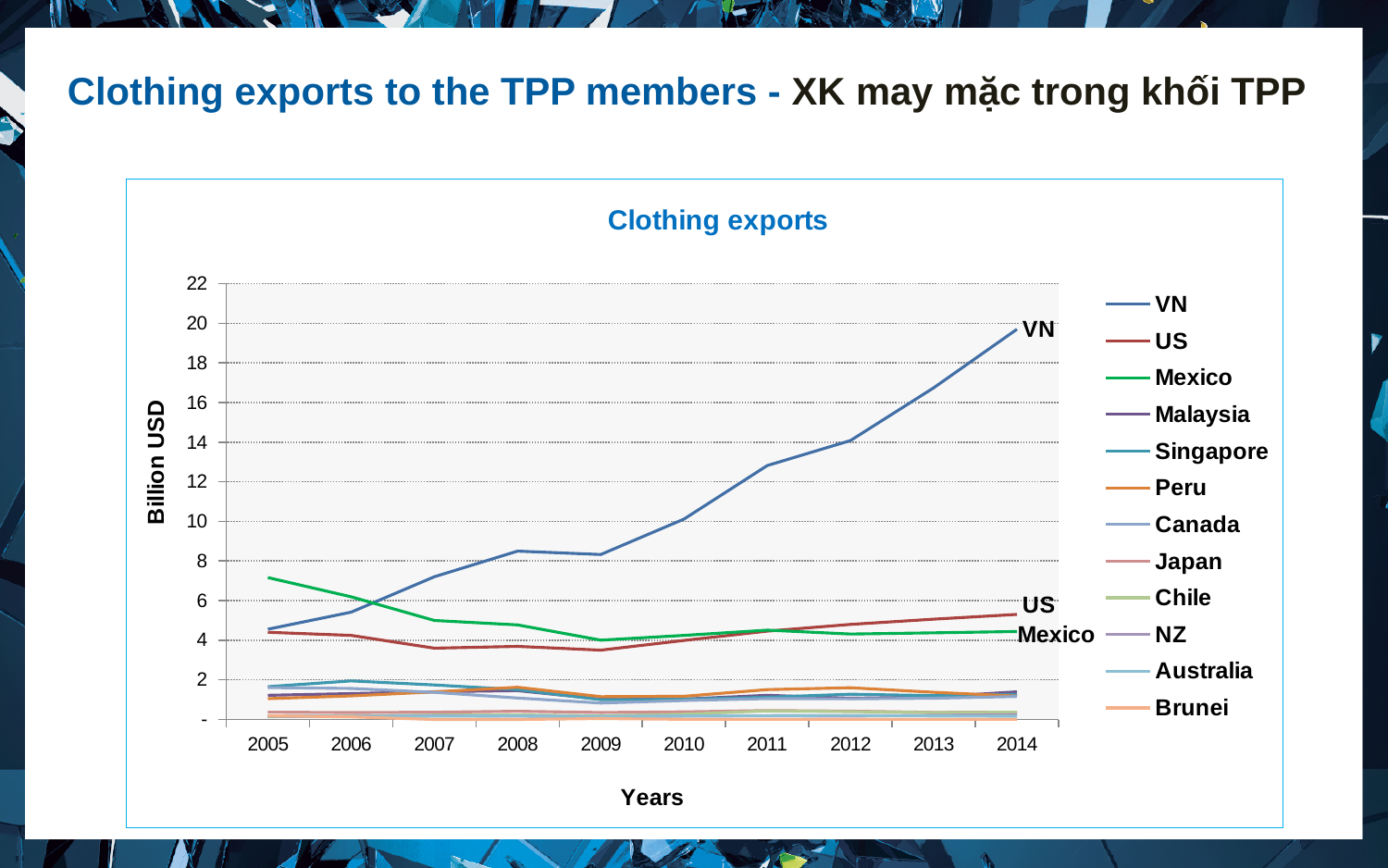

Clothing exports to the TPP members - XK may mặc trong khối TPP

### Chart: Clothing exports

| Category | VN | US | Mexico | Malaysia | Singapore | Peru | Canada | Japan | Chile | NZ | Australia | Brunei |
|---|---|---|---|---|---|---|---|---|---|---|---|---|
| 2005 | 4.5580159999999745 | 4.402751 | 7.163337999999976 | 1.2234079999999998 | 1.6577199999999999 | 1.049753 | 1.61244 | 0.368880000000007 | 0.13949100000000209 | 0.167139 | 0.17641200000000276 | 0.18454400000000276 |
| 2006 | 5.4171199999999855 | 4.244669000000013 | 6.192985999999883 | 1.308507 | 1.9462170000000234 | 1.1915689999999999 | 1.5677459999999999 | 0.349432 | 0.176022 | 0.15734900000000304 | 0.1528960000000021 | 0.1310470000000004 |
| 2007 | 7.2040009999999945 | 3.598322 | 4.9989539999999995 | 1.4021789999999998 | 1.744306 | 1.392728 | 1.372206 | 0.3656180000000034 | 0.220333 | 0.18496400000000318 | 0.1675980000000004 | 0.0 |
| 2008 | 8.499747000000003 | 3.69063 | 4.776770000000012 | 1.4581919999999842 | 1.5076699999999799 | 1.626505 | 1.0831439999999999 | 0.4148610000000003 | 0.226061 | 0.170305 | 0.18092200000000044 | 0.0 |
| 2009 | 8.32906 | 3.4993689999999646 | 4.002666 | 1.028063 | 0.9984839999999883 | 1.1539929999999998 | 0.829159 | 0.351119 | 0.182376 | 0.142055 | 0.14644400000000324 | 0.04417 |
| 2010 | 10.118937 | 3.990262999999957 | 4.2441059999999755 | 1.030188 | 1.0193659999999998 | 1.173015 | 0.956233 | 0.38393600000000394 | 0.2649800000000004 | 0.16921800000000237 | 0.176532 | 0.007541000000000105 |
| 2011 | 12.820048 | 4.461907 | 4.509861 | 1.2235699999999774 | 1.1264500000000157 | 1.5087899999999999 | 1.052207 | 0.45011100000000004 | 0.4336790000000003 | 0.18448900000000273 | 0.195595 | 0.007044000000000003 |
| 2012 | 14.078822 | 4.799637 | 4.311691 | 1.06995 | 1.2779029999999998 | 1.60298 | 1.044244 | 0.4202590000000001 | 0.3942760000000047 | 0.168501 | 0.204305 | 0.006835 |
| 2013 | 16.74547999999966 | 5.0654659999999945 | 4.3731249999999955 | 1.138379 | 1.2047899999999998 | 1.3751339999999999 | 1.070419 | 0.3565520000000003 | 0.346652 | 0.20979900000000276 | 0.175866 | 0.006164 |
| 2014 | 19.699176 | 5.3038119999999855 | 4.441523000000013 | 1.397876 | 1.26698 | 1.183589 | 1.161947 | 0.365713 | 0.36429700000000004 | 0.243378 | 0.1619090000000004 | 0.006362000000000001 |